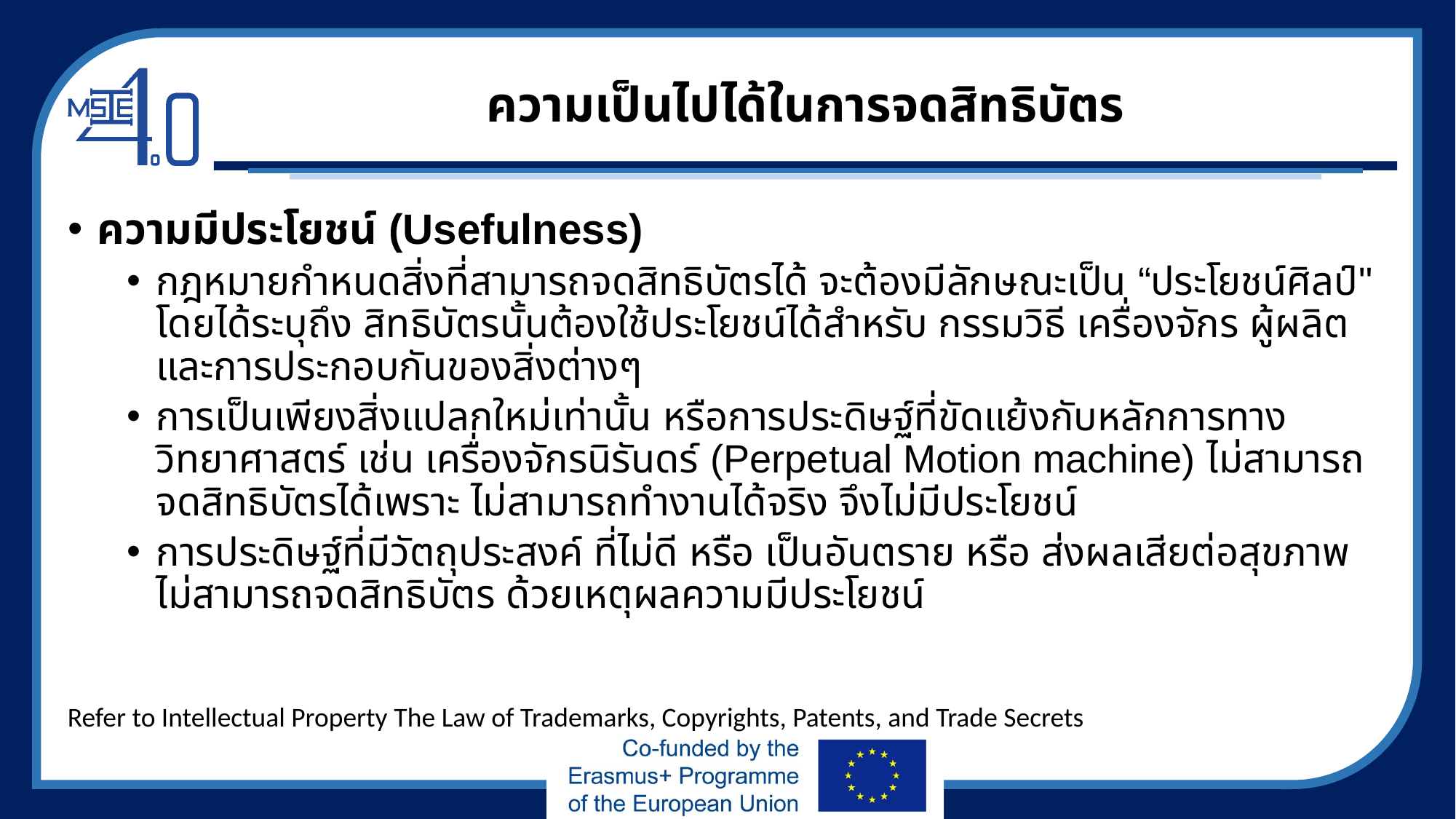

# ความเป็นไปได้ในการจดสิทธิบัตร
ความมีประโยชน์ (Usefulness)
กฎหมายกำหนดสิ่งที่สามารถจดสิทธิบัตรได้ จะต้องมีลักษณะเป็น “ประโยชน์ศิลป์" โดยได้ระบุถึง สิทธิบัตรนั้นต้องใช้ประโยชน์ได้สำหรับ กรรมวิธี เครื่องจักร ผู้ผลิต และการประกอบกันของสิ่งต่างๆ
การเป็นเพียงสิ่งแปลกใหม่เท่านั้น หรือการประดิษฐ์ที่ขัดแย้งกับหลักการทางวิทยาศาสตร์ เช่น เครื่องจักรนิรันดร์ (Perpetual Motion machine) ไม่สามารถจดสิทธิบัตรได้เพราะ ไม่สามารถทำงานได้จริง จึงไม่มีประโยชน์
การประดิษฐ์ที่มีวัตถุประสงค์ ที่ไม่ดี หรือ เป็นอันตราย หรือ ส่งผลเสียต่อสุขภาพ ไม่สามารถจดสิทธิบัตร ด้วยเหตุผลความมีประโยชน์
Refer to Intellectual Property The Law of Trademarks, Copyrights, Patents, and Trade Secrets